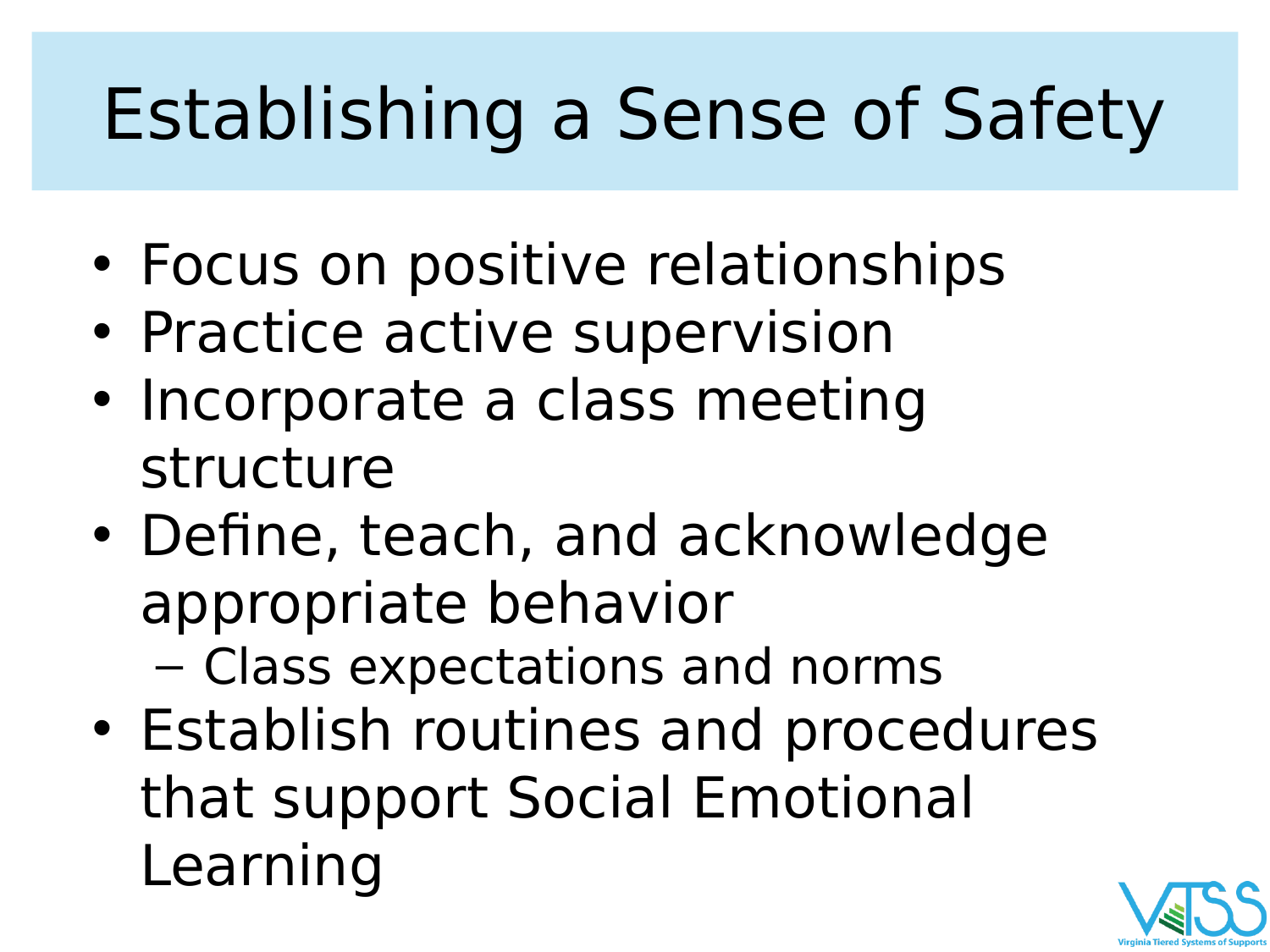

# Establishing a Sense of Safety
Focus on positive relationships
Practice active supervision
Incorporate a class meeting structure
Define, teach, and acknowledge appropriate behavior
Class expectations and norms
Establish routines and procedures that support Social Emotional Learning